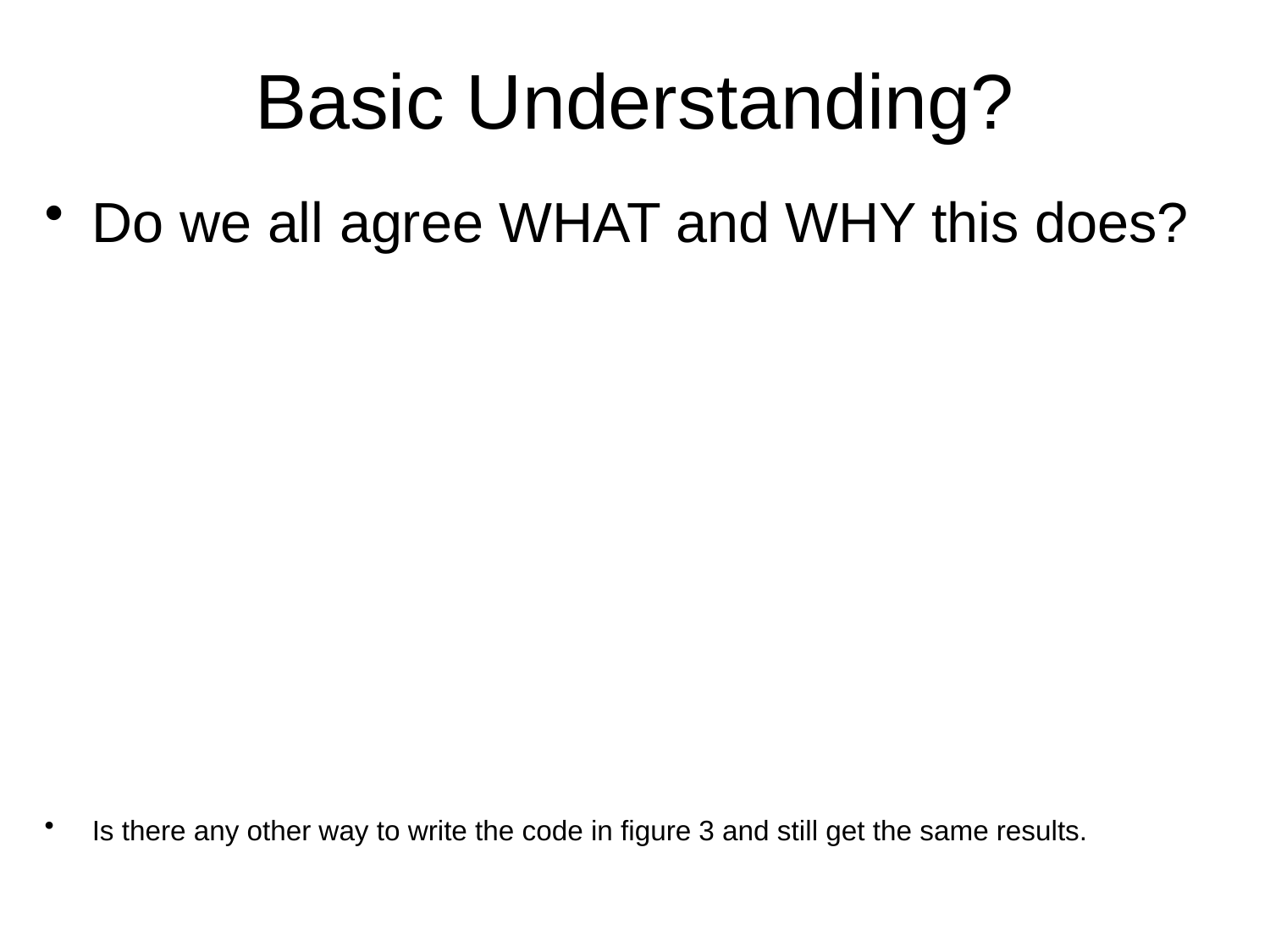

# Basic Understanding?
Do we all agree WHAT and WHY this does?

Is there any other way to write the code in figure 3 and still get the same results.